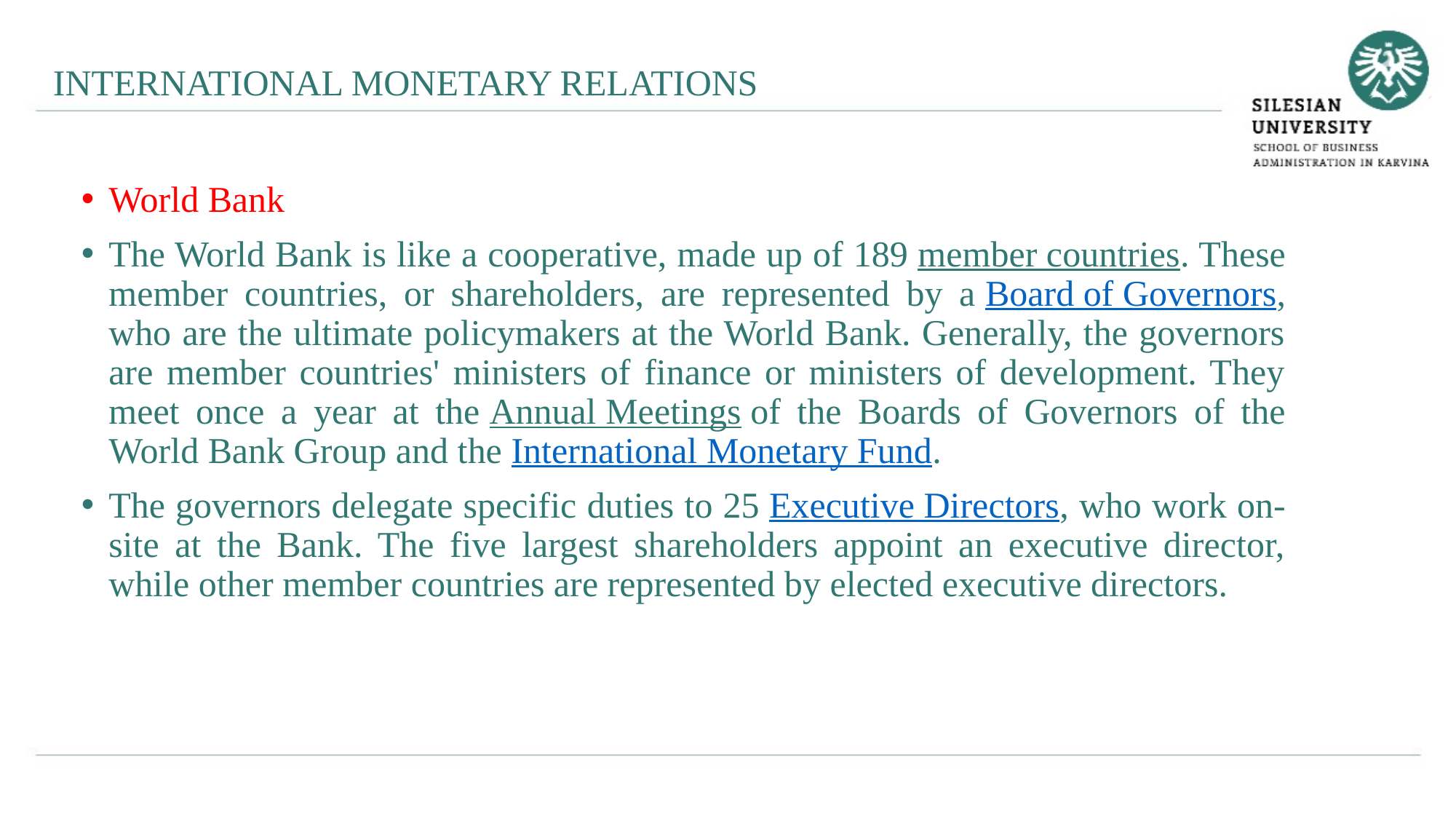

INTERNATIONAL MONETARY RELATIONS
World Bank
The World Bank is like a cooperative, made up of 189 member countries. These member countries, or shareholders, are represented by a Board of Governors, who are the ultimate policymakers at the World Bank. Generally, the governors are member countries' ministers of finance or ministers of development. They meet once a year at the Annual Meetings of the Boards of Governors of the World Bank Group and the International Monetary Fund.
The governors delegate specific duties to 25 Executive Directors, who work on-site at the Bank. The five largest shareholders appoint an executive director, while other member countries are represented by elected executive directors.